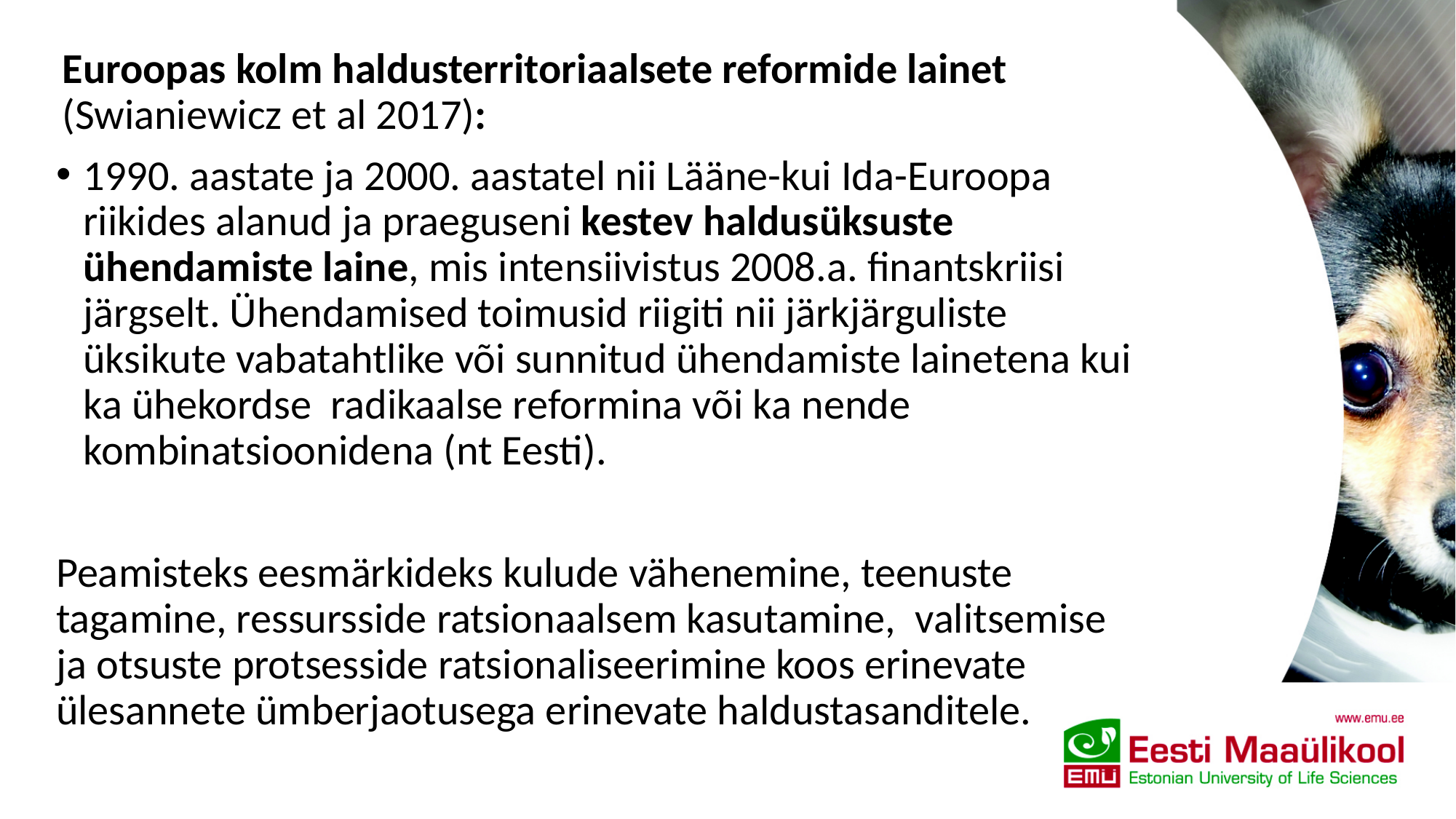

Euroopas kolm haldusterritoriaalsete reformide lainet (Swianiewicz et al 2017):

1990. aastate ja 2000. aastatel nii Lääne-kui Ida-Euroopa riikides alanud ja praeguseni kestev haldusüksuste ühendamiste laine, mis intensiivistus 2008.a. finantskriisi järgselt. Ühendamised toimusid riigiti nii järkjärguliste üksikute vabatahtlike või sunnitud ühendamiste lainetena kui ka ühekordse  radikaalse reformina või ka nende kombinatsioonidena (nt Eesti).

Peamisteks eesmärkideks kulude vähenemine, teenuste tagamine, ressursside ratsionaalsem kasutamine,  valitsemise ja otsuste protsesside ratsionaliseerimine koos erinevate ülesannete ümberjaotusega erinevate haldustasanditele.